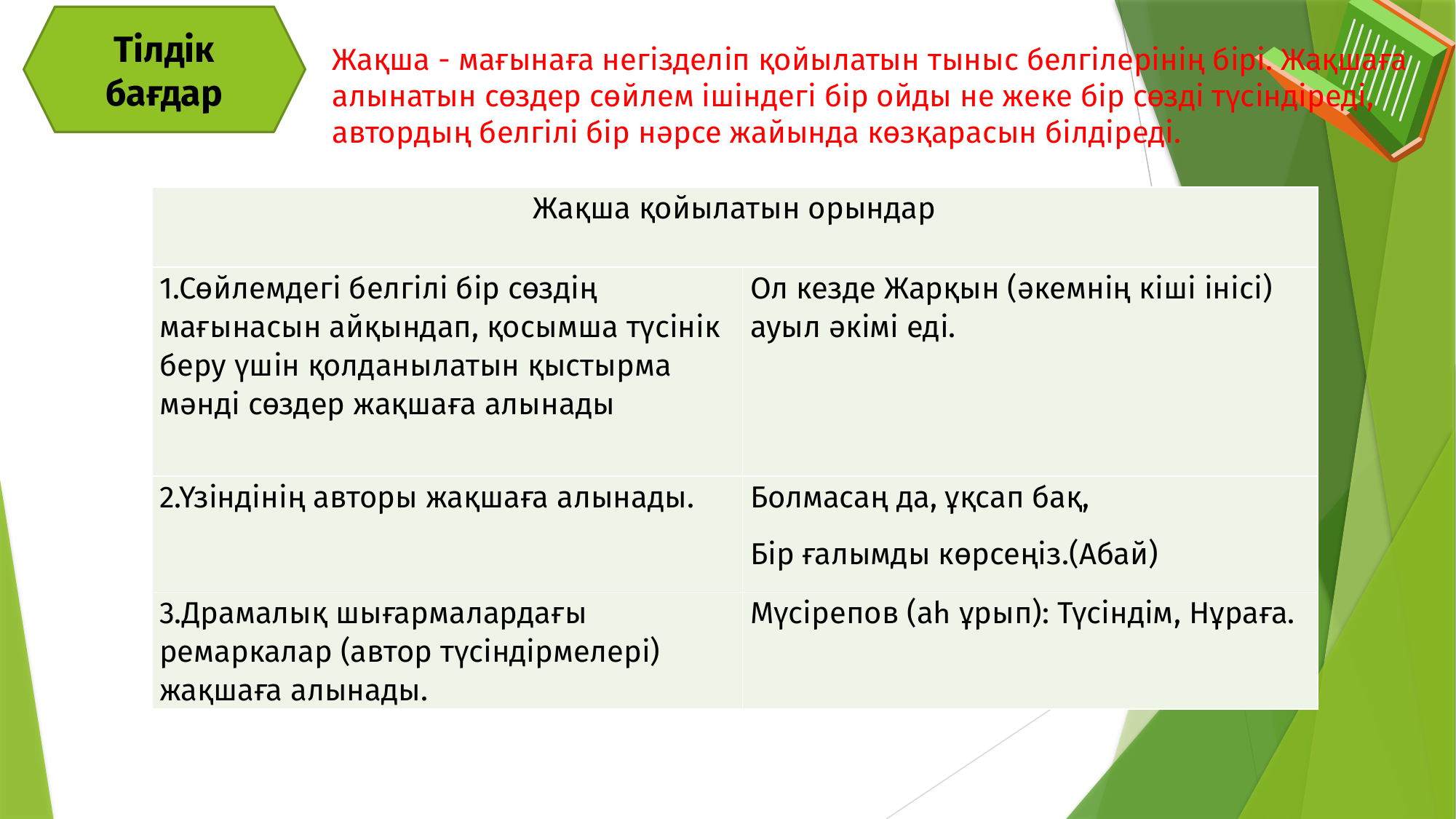

Тілдік бағдар
Жақша - мағынаға негізделіп қойылатын тыныс белгілерінің бірі. Жақшаға алынатын сөздер сөйлем ішіндегі бір ойды не жеке бір сөзді түсіндіреді, автордың белгілі бір нәрсе жайында көзқарасын білдіреді.
| Жақша қойылатын орындар |  |
| --- | --- |
| 1.Сөйлемдегі белгілі бір сөздің мағынасын айқындап, қосымша түсінік беру үшін қолданылатын қыстырма мәнді сөздер жақшаға алынады | Ол кезде Жарқын (әкемнің кіші інісі) ауыл әкімі еді. |
| 2.Үзіндінің авторы жақшаға алынады. | Болмасаң да, ұқсап бақ, Бір ғалымды көрсеңіз.(Абай) |
| 3.Драмалық шығармалардағы ремаркалар (автор түсіндірмелері) жақшаға алынады. | Мүсірепов (аһ ұрып): Түсіндім, Нұраға. |